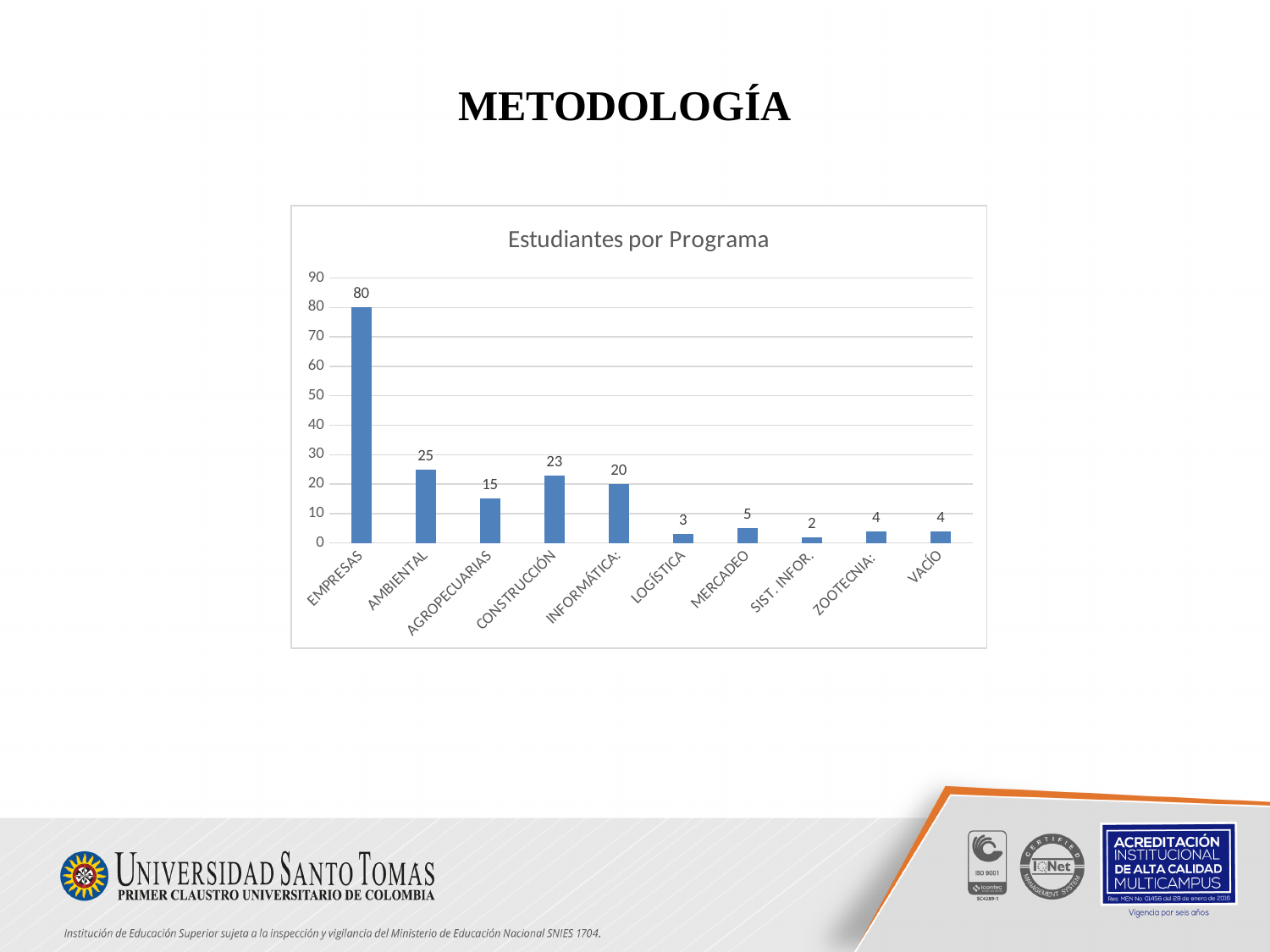

METODOLOGÍA

### Chart: Estudiantes por Programa

| Category |  |
|---|---|
| EMPRESAS | 80.0 |
| AMBIENTAL | 25.0 |
| AGROPECUARIAS | 15.0 |
| CONSTRUCCIÓN | 23.0 |
| INFORMÁTICA: | 20.0 |
| LOGÍSTICA | 3.0 |
| MERCADEO | 5.0 |
| SIST. INFOR. | 2.0 |
| ZOOTECNIA:  | 4.0 |
| VACÍO | 4.0 |